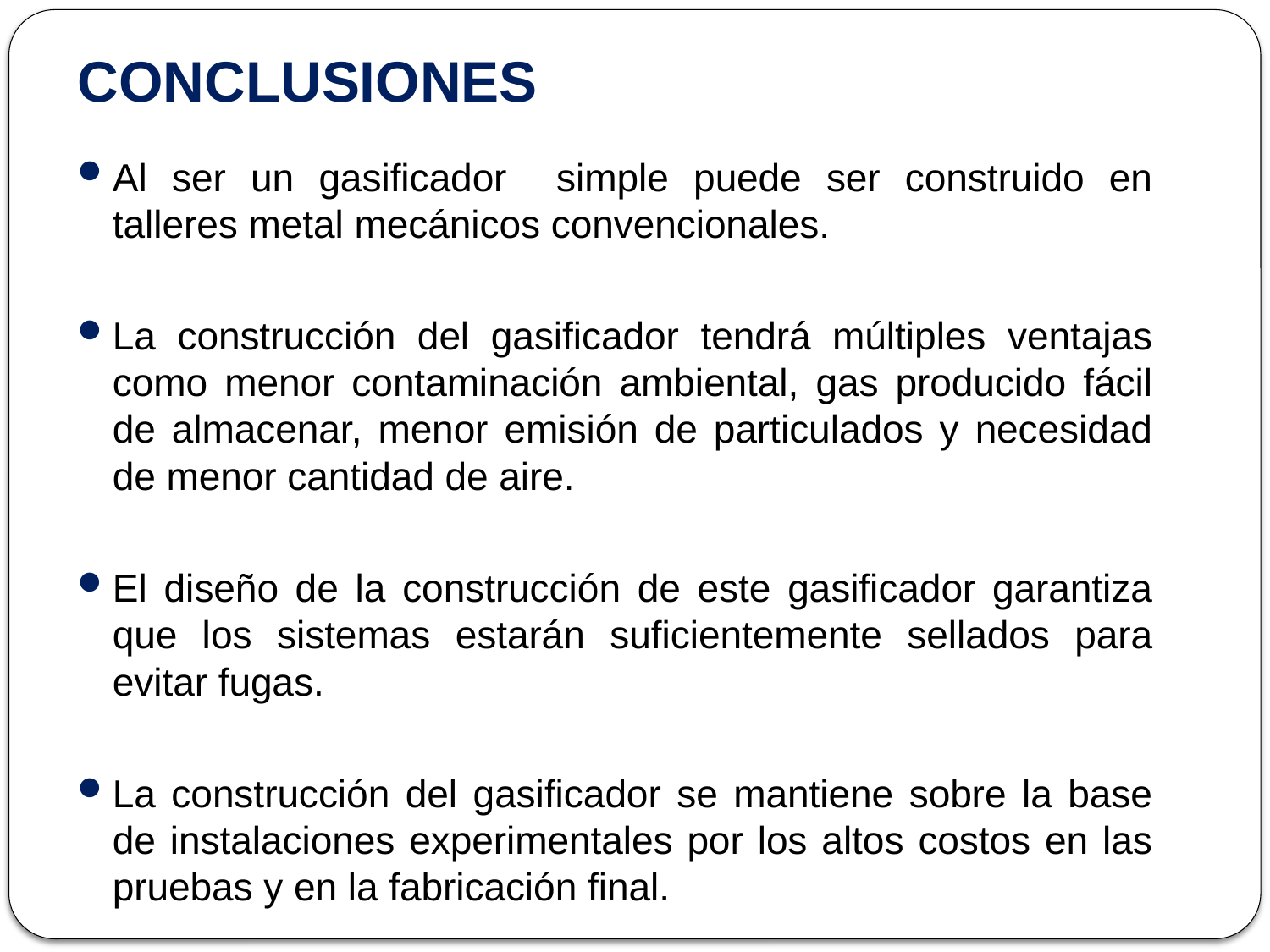

# CONCLUSIONES
Al ser un gasificador  simple puede ser construido en talleres metal mecánicos convencionales.

La construcción del gasificador tendrá múltiples ventajas como menor contaminación ambiental, gas producido fácil de almacenar, menor emisión de particulados y necesidad de menor cantidad de aire.

El diseño de la construcción de este gasificador garantiza que los sistemas estarán suficientemente sellados para evitar fugas.

La construcción del gasificador se mantiene sobre la base de instalaciones experimentales por los altos costos en las pruebas y en la fabricación final.